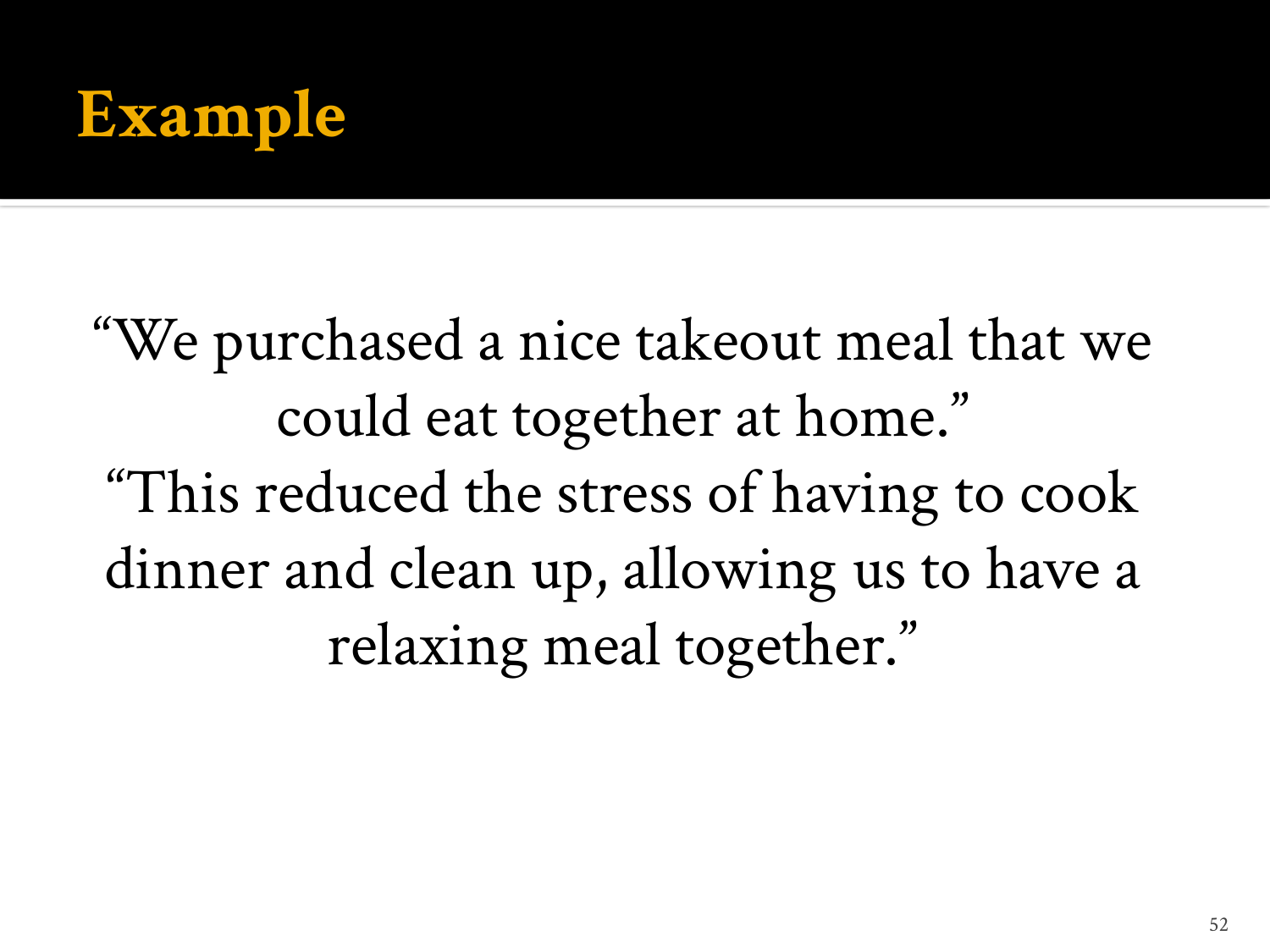

# Example
“We purchased a nice takeout meal that we could eat together at home.”
“This reduced the stress of having to cook dinner and clean up, allowing us to have a relaxing meal together.”
52